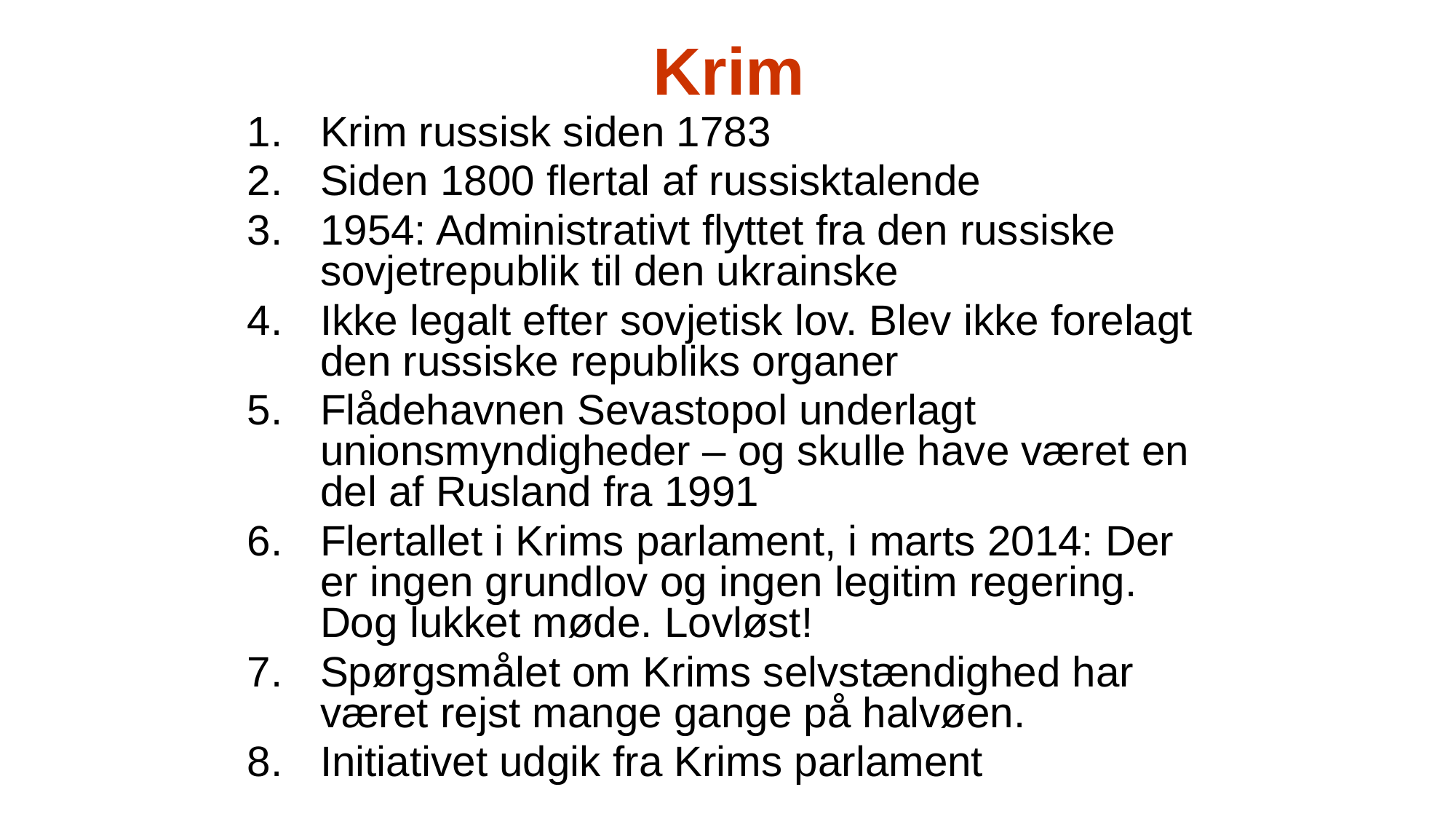

# Krim
Krim russisk siden 1783
Siden 1800 flertal af russisktalende
1954: Administrativt flyttet fra den russiske sovjetrepublik til den ukrainske
Ikke legalt efter sovjetisk lov. Blev ikke forelagt den russiske republiks organer
Flådehavnen Sevastopol underlagt unionsmyndigheder – og skulle have været en del af Rusland fra 1991
Flertallet i Krims parlament, i marts 2014: Der er ingen grundlov og ingen legitim regering. Dog lukket møde. Lovløst!
Spørgsmålet om Krims selvstændighed har været rejst mange gange på halvøen.
Initiativet udgik fra Krims parlament